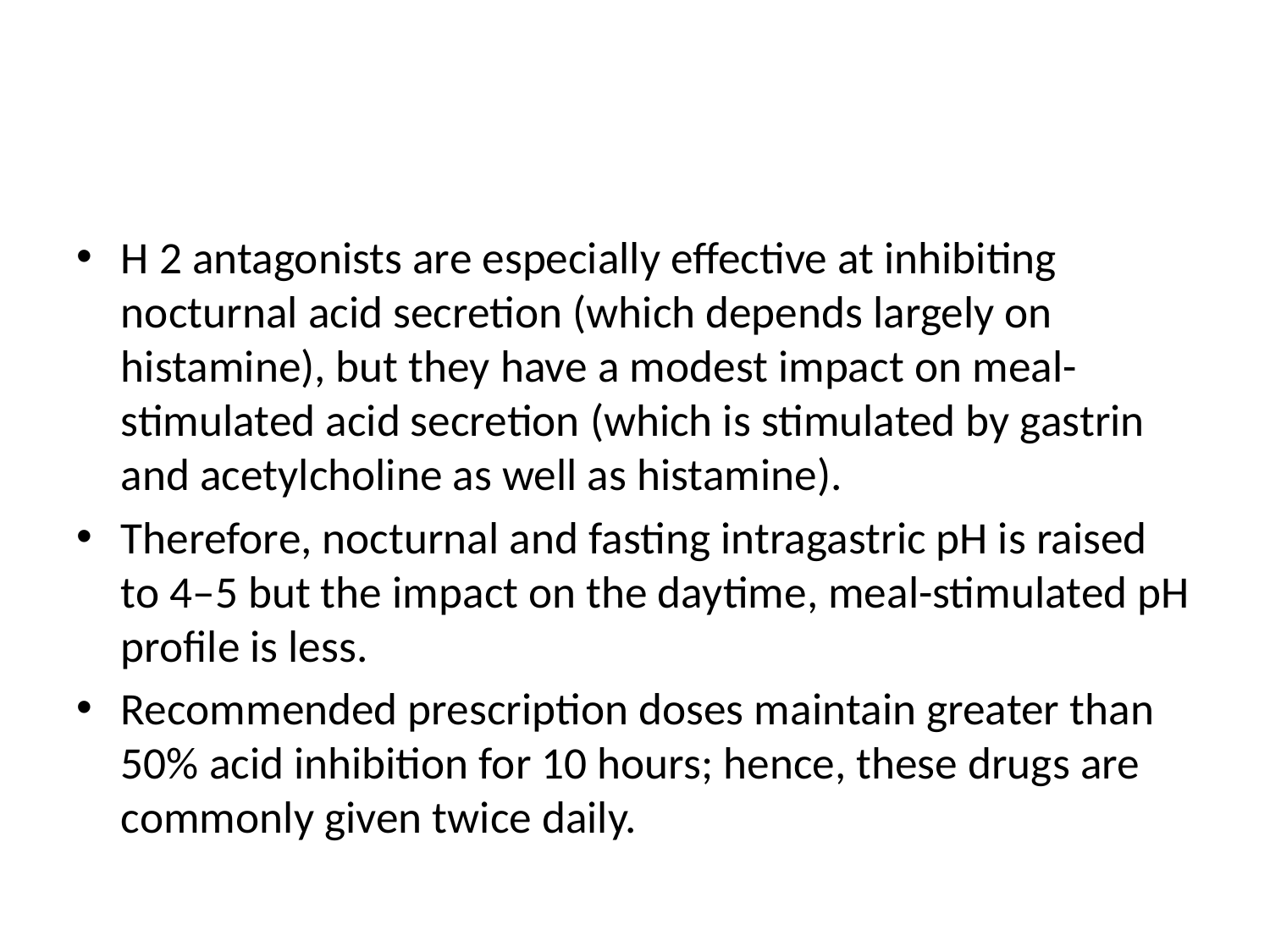

#
H 2 antagonists are especially effective at inhibiting nocturnal acid secretion (which depends largely on histamine), but they have a modest impact on meal-stimulated acid secretion (which is stimulated by gastrin and acetylcholine as well as histamine).
Therefore, nocturnal and fasting intragastric pH is raised to 4–5 but the impact on the daytime, meal-stimulated pH profile is less.
Recommended prescription doses maintain greater than 50% acid inhibition for 10 hours; hence, these drugs are commonly given twice daily.